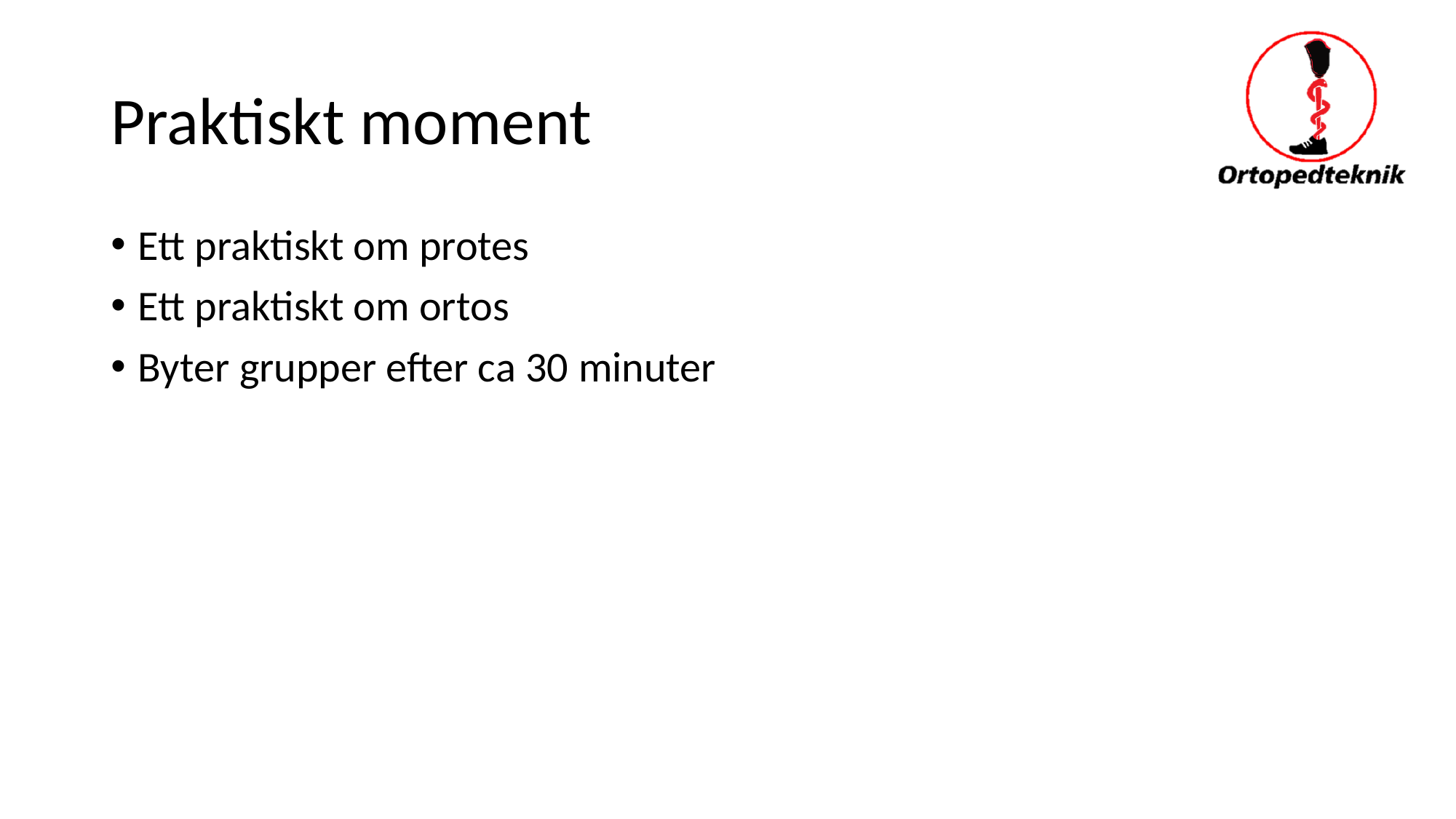

# Praktiskt moment
Ett praktiskt om protes
Ett praktiskt om ortos
Byter grupper efter ca 30 minuter